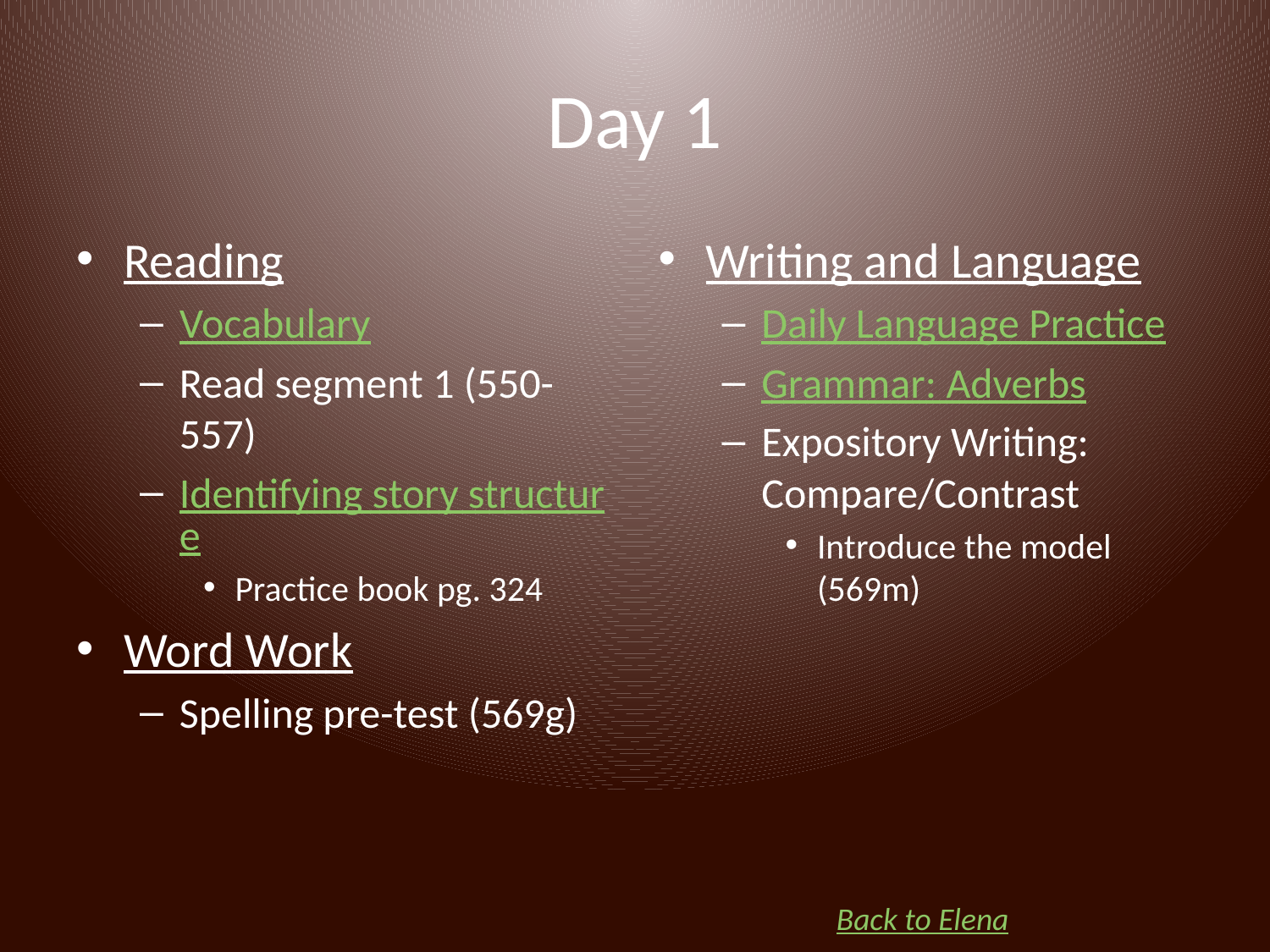

# Day 1
Reading
Vocabulary
Read segment 1 (550-557)
Identifying story structure
Practice book pg. 324
Word Work
Spelling pre-test (569g)
Writing and Language
Daily Language Practice
Grammar: Adverbs
Expository Writing: Compare/Contrast
Introduce the model (569m)
Back to Elena